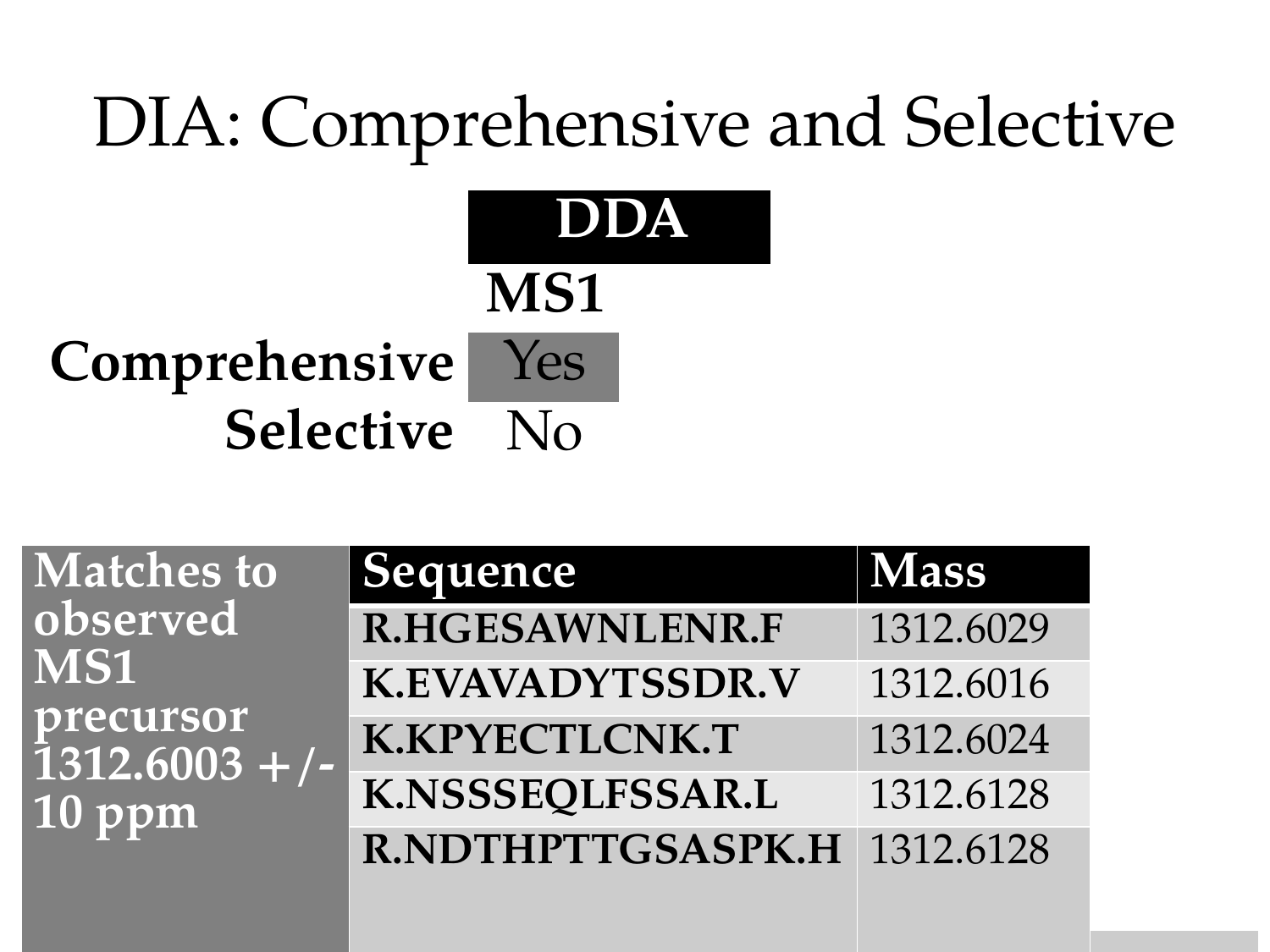

# DIA: Comprehensive and Selective

|  | DDA |  | DIA |  | SRM |
| --- | --- | --- | --- | --- | --- |
|  | MS1 | MS2 | MS1 | MS2 | MS2 |
| Comprehensive | Yes | No | Yes | Yes | No |
| Selective | No | Yes | No | Yes | Yes |

| Matches to observed MS1 precursor 1312.6003 +/- 10 ppm | Sequence | Mass | XCorr |
| --- | --- | --- | --- |
|  | R.HGESAWNLENR.F | 1312.6029 | 3.5356 |
|  | K.EVAVADYTSSDR.V | 1312.6016 | 0.2337 |
|  | K.KPYECTLCNK.T | 1312.6024 | 0.1140 |
|  | K.NSSSEQLFSSAR.L | 1312.6128 | 0.1054 |
|  | R.NDTHPTTGSASPK.H | 1312.6128 | 0.0628 |
Observed